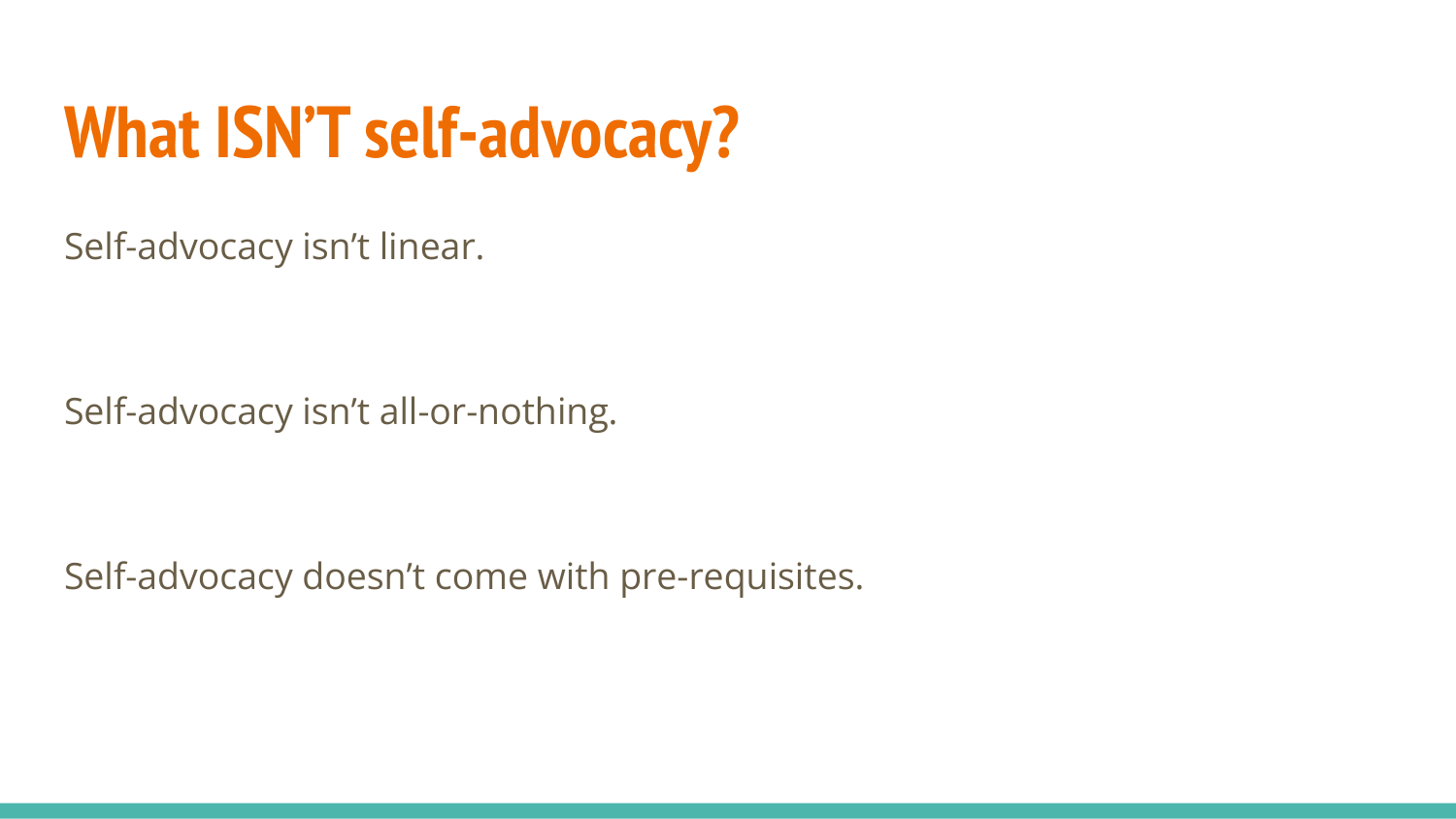

# What ISN’T self-advocacy?
Self-advocacy isn’t linear.

Self-advocacy isn’t all-or-nothing.

Self-advocacy doesn’t come with pre-requisites.